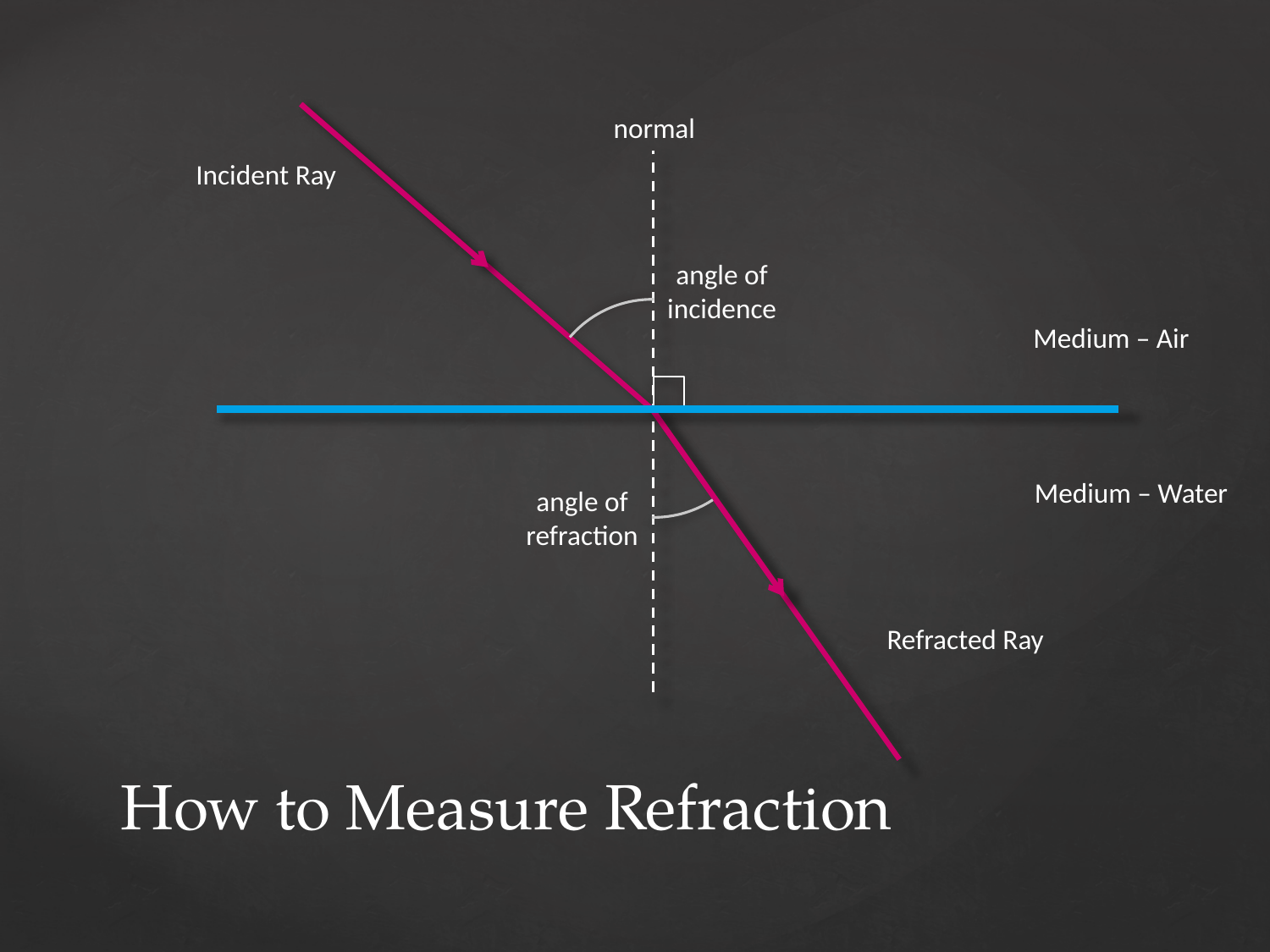

normal
Incident Ray

angle of
incidence

Medium – Air
Medium – Water
angle of
refraction
Refracted Ray
# How to Measure Refraction